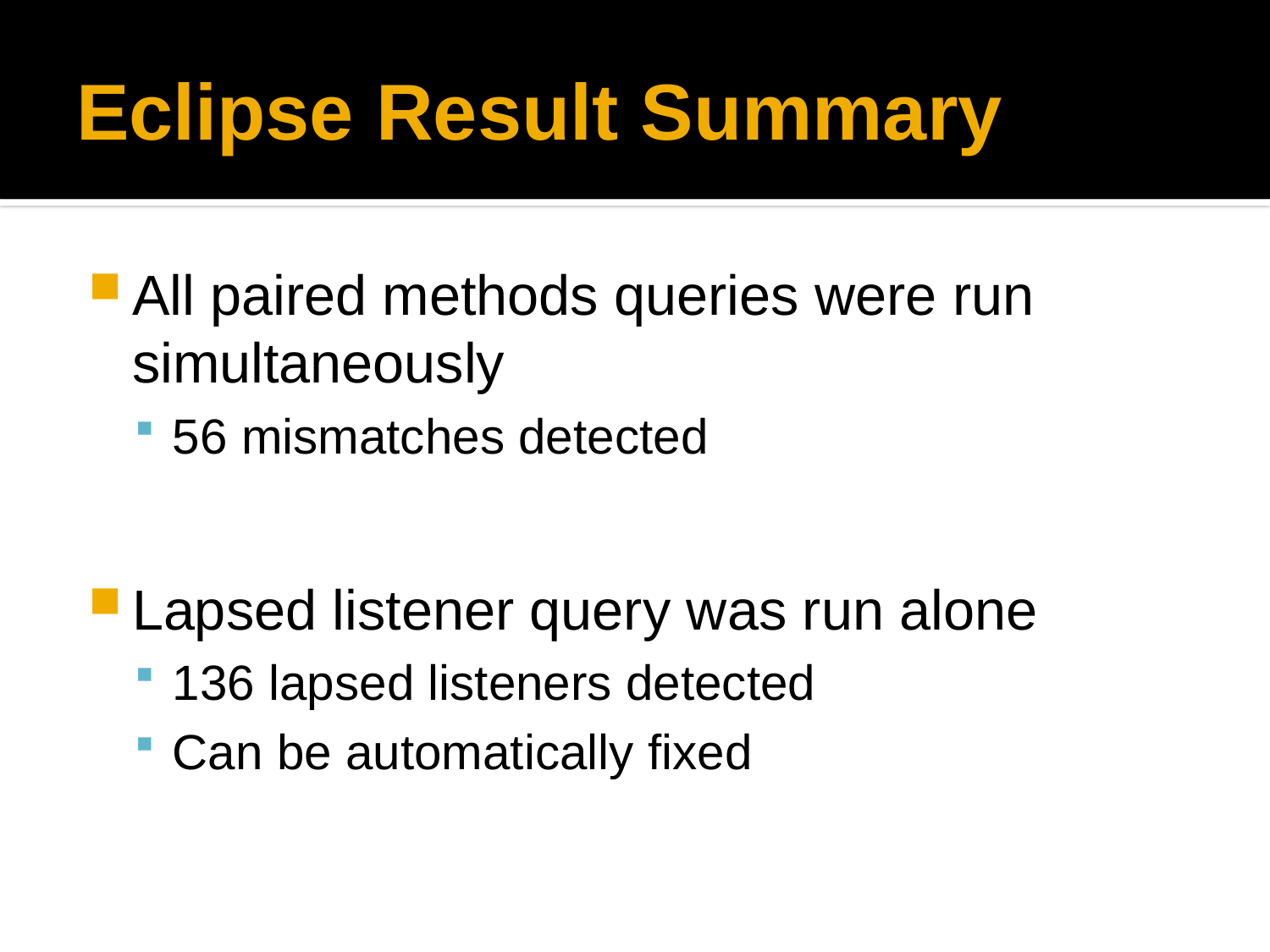

# Eclipse Result Summary
All paired methods queries were run simultaneously
56 mismatches detected

Lapsed listener query was run alone
136 lapsed listeners detected
Can be automatically fixed